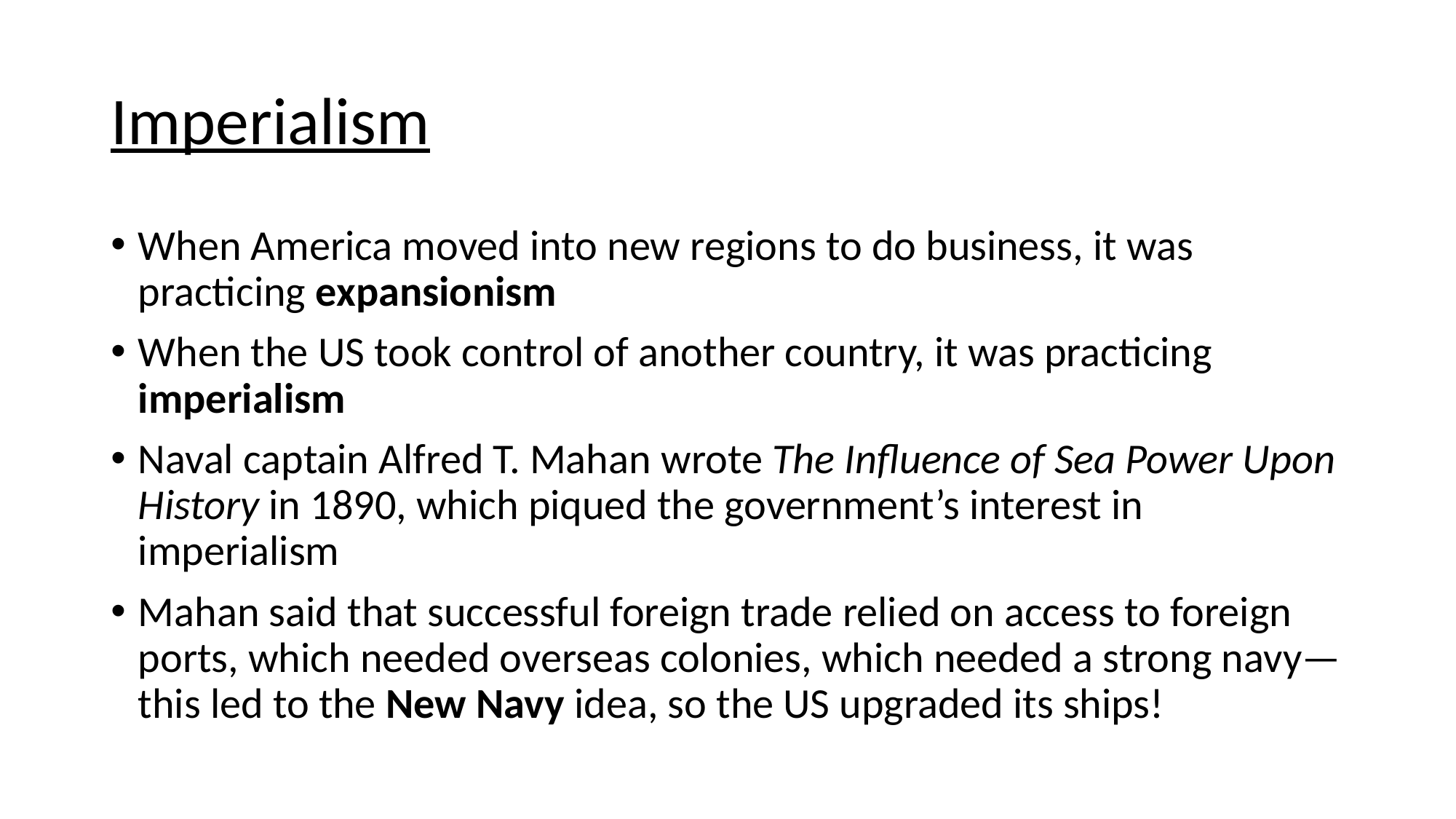

# Imperialism
When America moved into new regions to do business, it was practicing expansionism
When the US took control of another country, it was practicing imperialism
Naval captain Alfred T. Mahan wrote The Influence of Sea Power Upon History in 1890, which piqued the government’s interest in imperialism
Mahan said that successful foreign trade relied on access to foreign ports, which needed overseas colonies, which needed a strong navy—this led to the New Navy idea, so the US upgraded its ships!